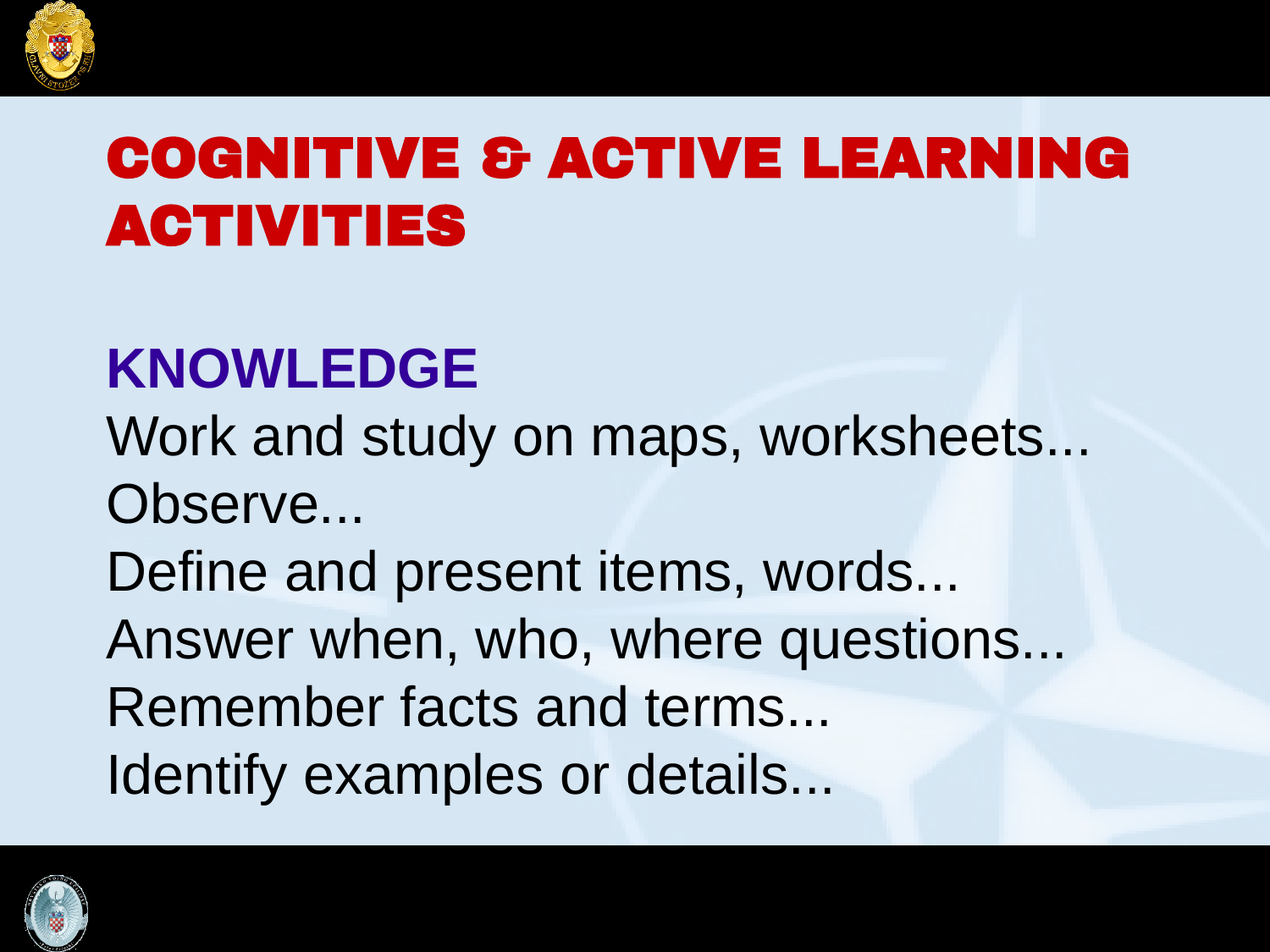

COGNITIVE & ACTIVE LEARNING ACTIVITIES
KNOWLEDGE
Work and study on maps, worksheets...
Observe...
Define and present items, words...
Answer when, who, where questions...
Remember facts and terms...
Identify examples or details...